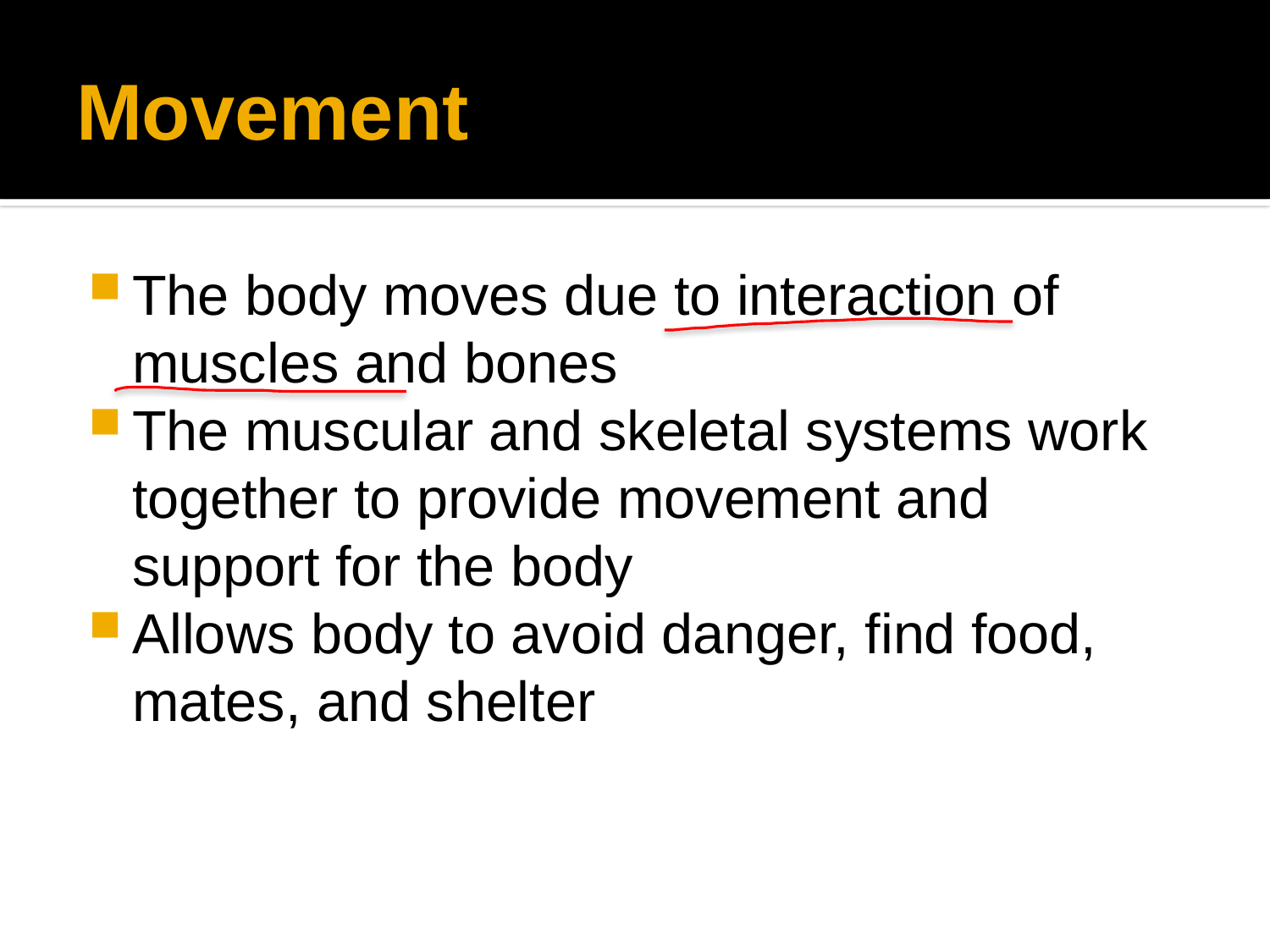

# Movement
The body moves due to interaction of muscles and bones
The muscular and skeletal systems work together to provide movement and support for the body
Allows body to avoid danger, find food, mates, and shelter